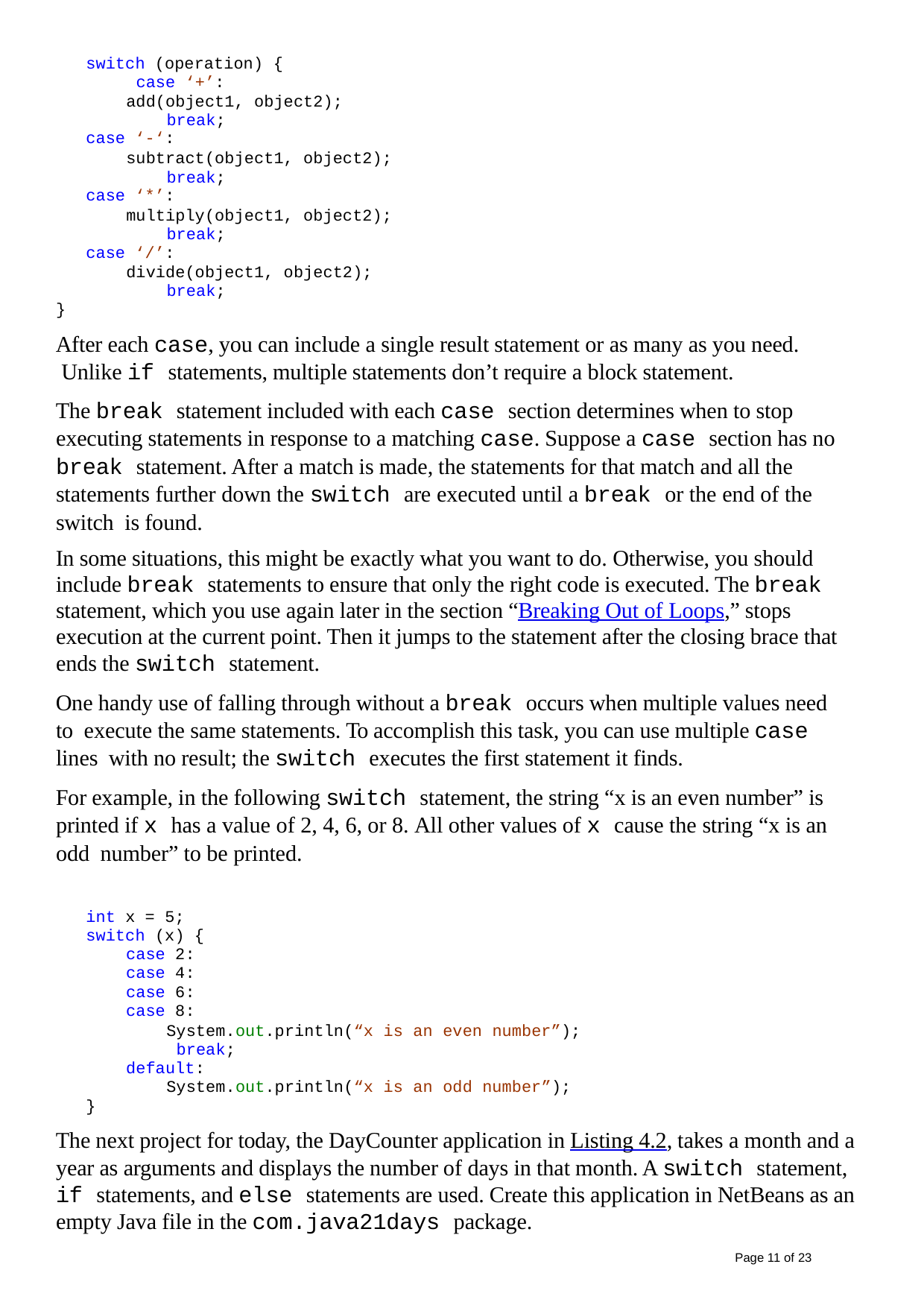

switch (operation) {  case ‘+’:
add(object1, object2);  break;
case ‘-‘:
subtract(object1, object2);  break;
case ‘*’:
multiply(object1, object2);  break;
case ‘/’:
divide(object1, object2);  break;
}
After each case, you can include a single result statement or as many as you need.  Unlike if statements, multiple statements don’t require a block statement.
The break statement included with each case section determines when to stop  executing statements in response to a matching case. Suppose a case section has no  break statement. After a match is made, the statements for that match and all the  statements further down the switch are executed until a break or the end of the switch  is found.
In some situations, this might be exactly what you want to do. Otherwise, you should  include break statements to ensure that only the right code is executed. The break  statement, which you use again later in the section “Breaking Out of Loops,” stops  execution at the current point. Then it jumps to the statement after the closing brace that  ends the switch statement.
One handy use of falling through without a break occurs when multiple values need to  execute the same statements. To accomplish this task, you can use multiple case lines  with no result; the switch executes the first statement it finds.
For example, in the following switch statement, the string “x is an even number” is  printed if x has a value of 2, 4, 6, or 8. All other values of x cause the string “x is an odd  number” to be printed.

int x = 5;  switch (x) {
case 2:
case 4:
case 6:
case 8:
System.out.println(“x is an even number”);  break;
default:
System.out.println(“x is an odd number”);
}
The next project for today, the DayCounter application in Listing 4.2, takes a month and a  year as arguments and displays the number of days in that month. A switch statement,  if statements, and else statements are used. Create this application in NetBeans as an  empty Java file in the com.java21days package.
Page 11 of 23